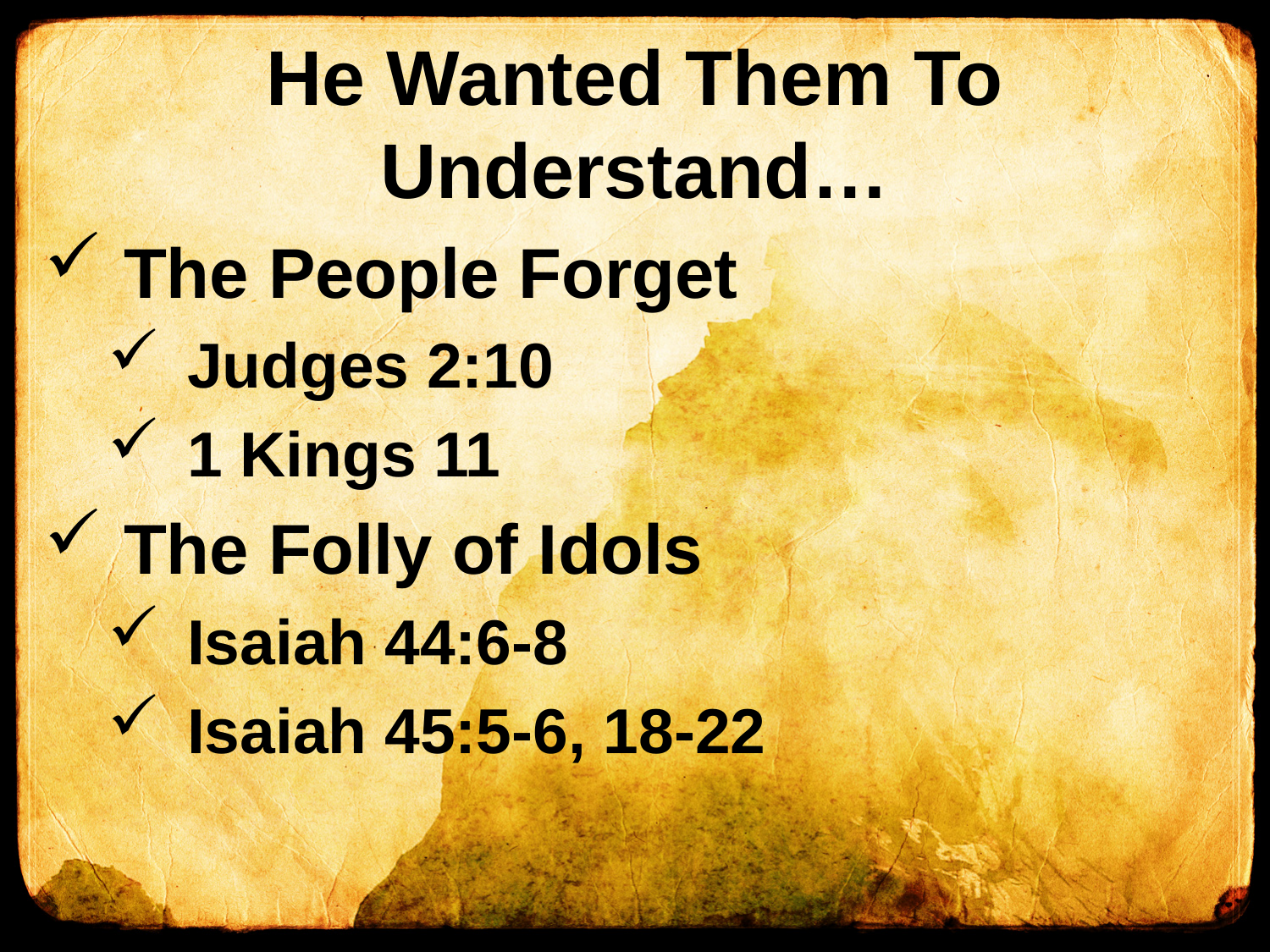

He Wanted Them To Understand…
The People Forget
Judges 2:10
1 Kings 11
The Folly of Idols
Isaiah 44:6-8
Isaiah 45:5-6, 18-22